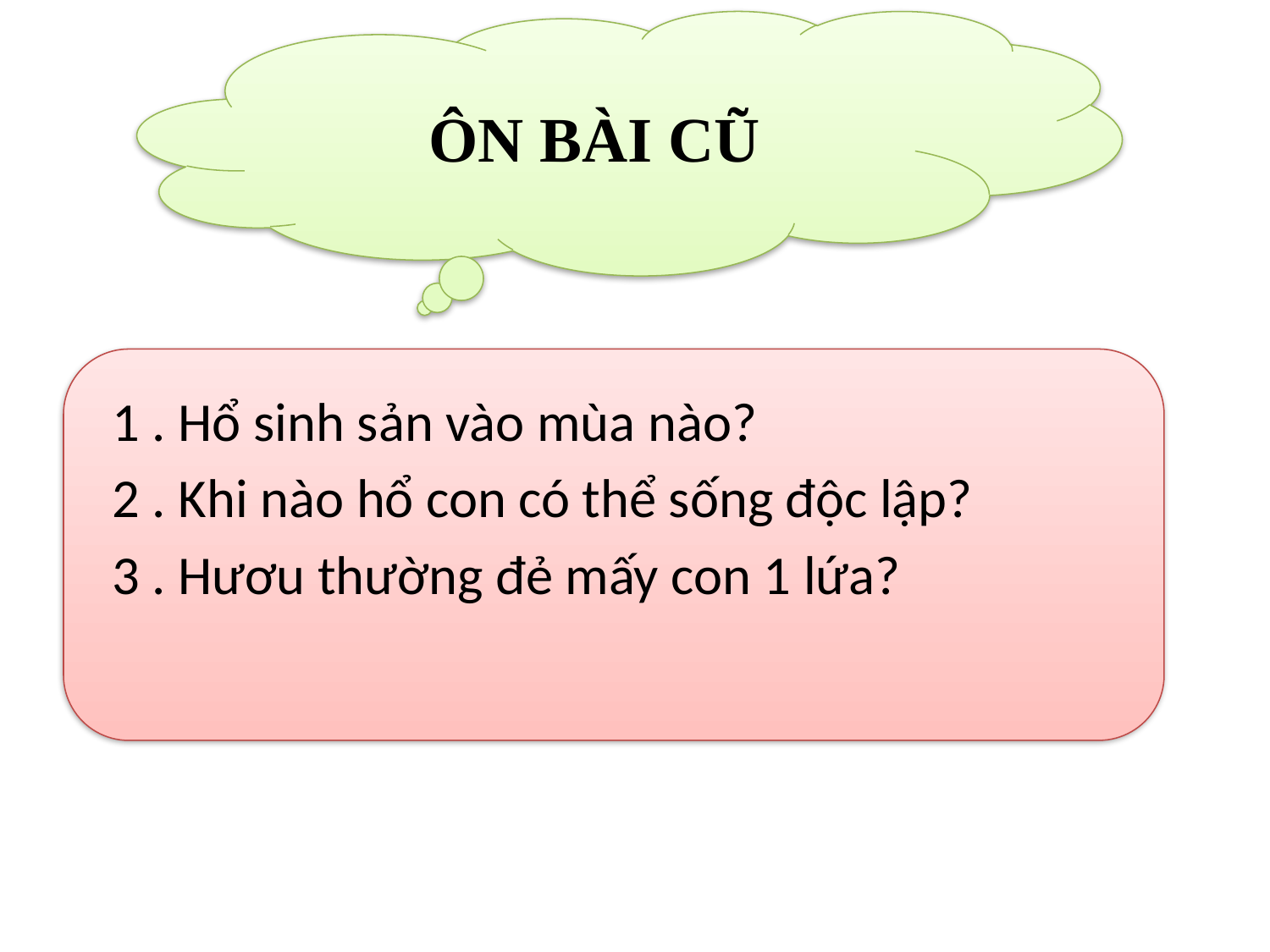

ÔN BÀI CŨ

1 . Hổ sinh sản vào mùa nào?
2 . Khi nào hổ con có thể sống độc lập?
3 . Hươu thường đẻ mấy con 1 lứa?